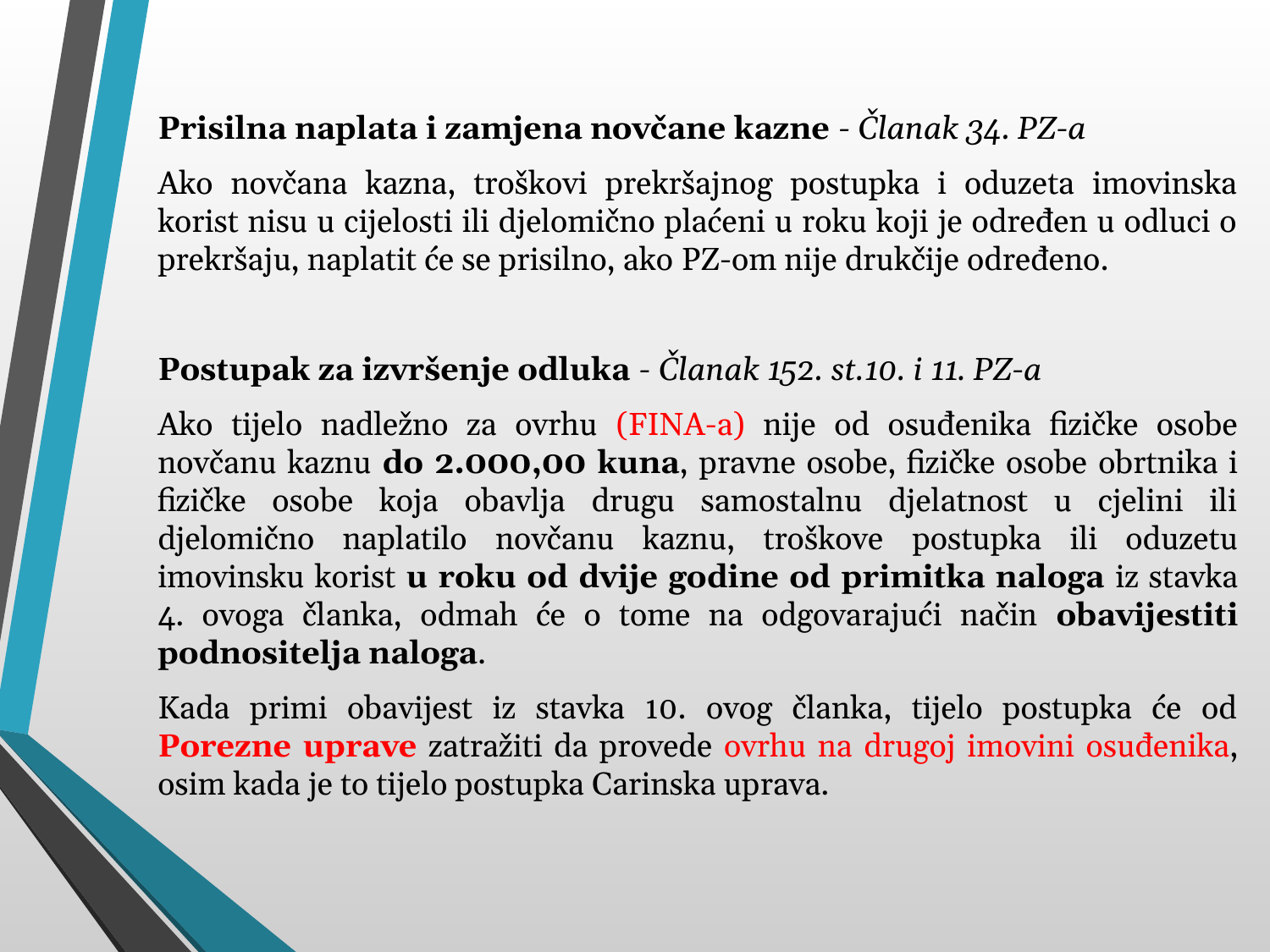

Prisilna naplata i zamjena novčane kazne - Članak 34. PZ-a
Ako novčana kazna, troškovi prekršajnog postupka i oduzeta imovinska korist nisu u cijelosti ili djelomično plaćeni u roku koji je određen u odluci o prekršaju, naplatit će se prisilno, ako PZ-om nije drukčije određeno.

Postupak za izvršenje odluka - Članak 152. st.10. i 11. PZ-a
Ako tijelo nadležno za ovrhu (FINA-a) nije od osuđenika fizičke osobe novčanu kaznu do 2.000,00 kuna, pravne osobe, fizičke osobe obrtnika i fizičke osobe koja obavlja drugu samostalnu djelatnost u cjelini ili djelomično naplatilo novčanu kaznu, troškove postupka ili oduzetu imovinsku korist u roku od dvije godine od primitka naloga iz stavka 4. ovoga članka, odmah će o tome na odgovarajući način obavijestiti podnositelja naloga.
Kada primi obavijest iz stavka 10. ovog članka, tijelo postupka će od Porezne uprave zatražiti da provede ovrhu na drugoj imovini osuđenika, osim kada je to tijelo postupka Carinska uprava.